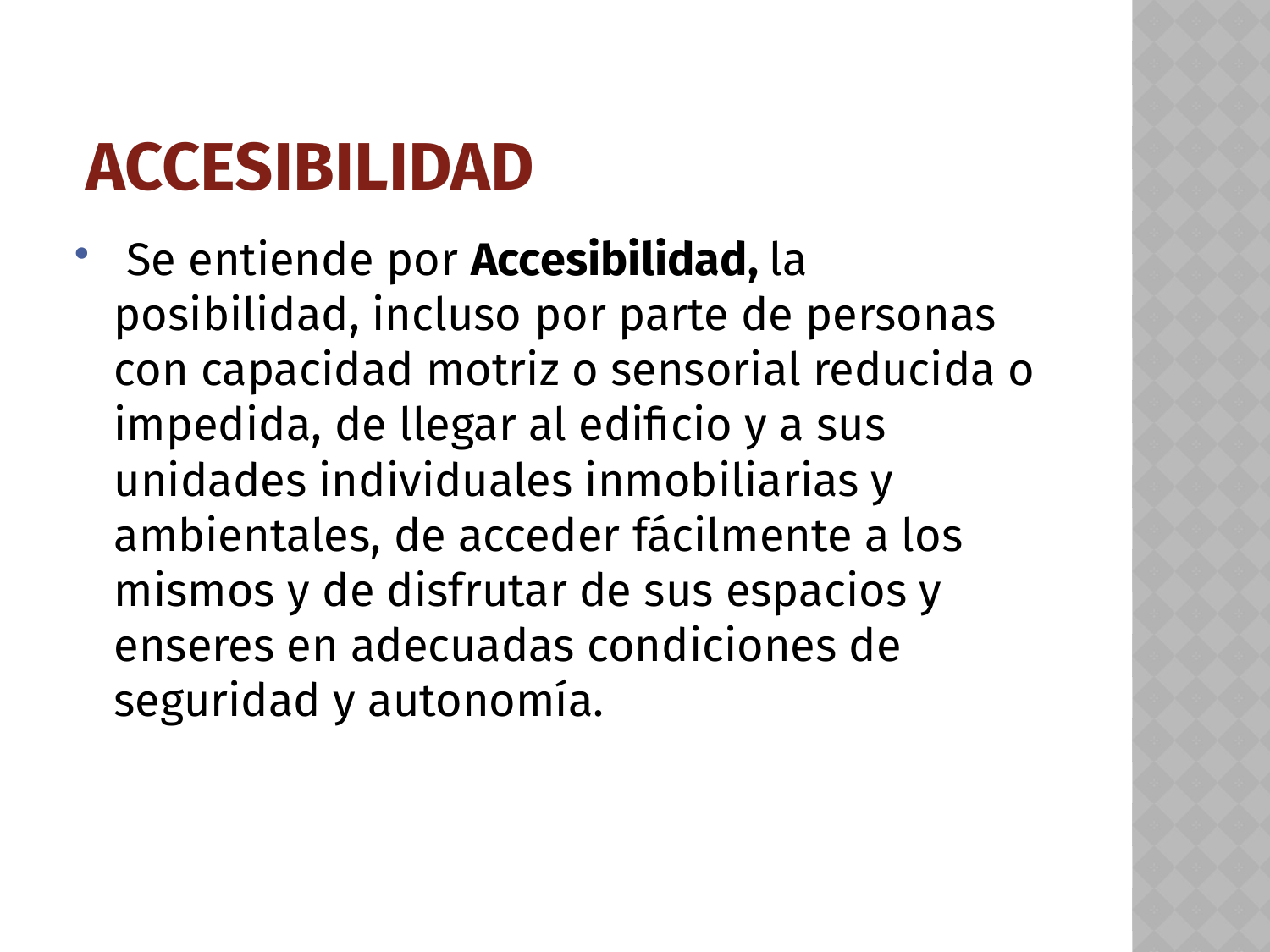

# Accesibilidad
 Se entiende por Accesibilidad, la posibilidad, incluso por parte de personas con capacidad motriz o sensorial reducida o impedida, de llegar al edificio y a sus unidades individuales inmobiliarias y ambientales, de acceder fácilmente a los mismos y de disfrutar de sus espacios y enseres en adecuadas condiciones de seguridad y autonomía.